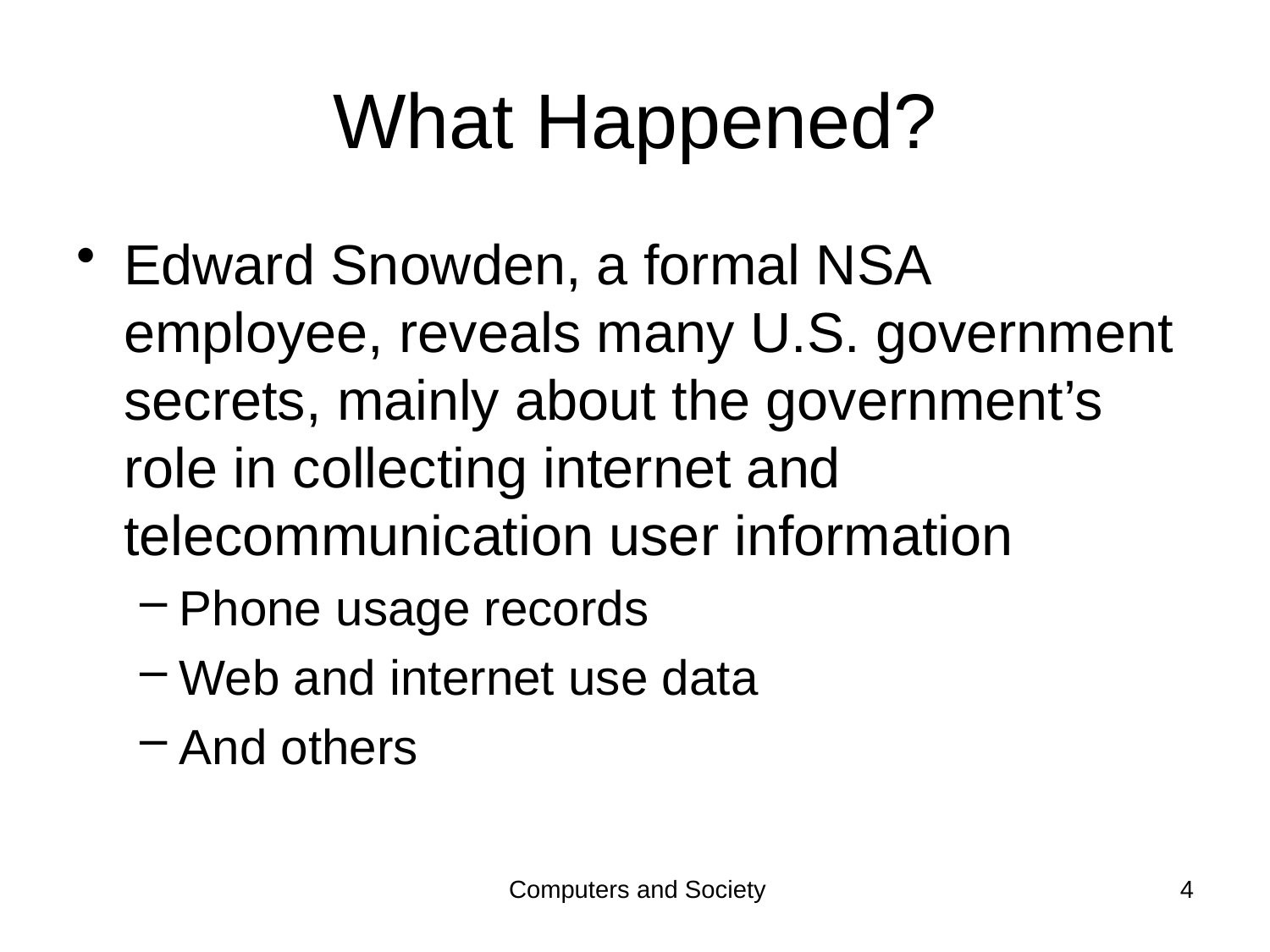

# What Happened?
Edward Snowden, a formal NSA employee, reveals many U.S. government secrets, mainly about the government’s role in collecting internet and telecommunication user information
Phone usage records
Web and internet use data
And others
Computers and Society
4